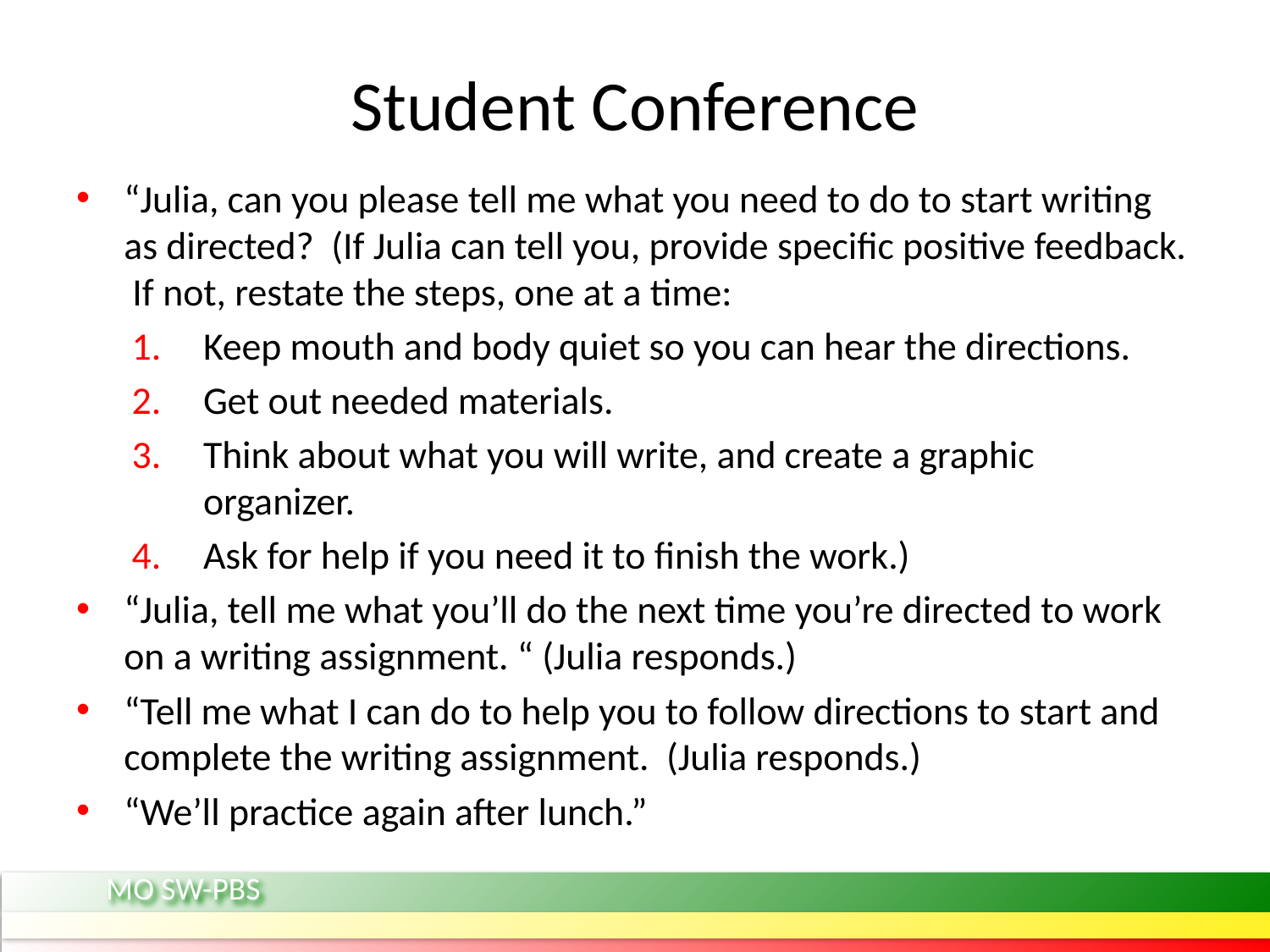

# Student Conference
“Julia, can you please tell me what you need to do to start writing as directed?  (If Julia can tell you, provide specific positive feedback.  If not, restate the steps, one at a time:
Keep mouth and body quiet so you can hear the directions.
Get out needed materials.
Think about what you will write, and create a graphic organizer.
Ask for help if you need it to finish the work.)
“Julia, tell me what you’ll do the next time you’re directed to work on a writing assignment. “ (Julia responds.)
“Tell me what I can do to help you to follow directions to start and complete the writing assignment.  (Julia responds.)
“We’ll practice again after lunch.”
MO SW-PBS